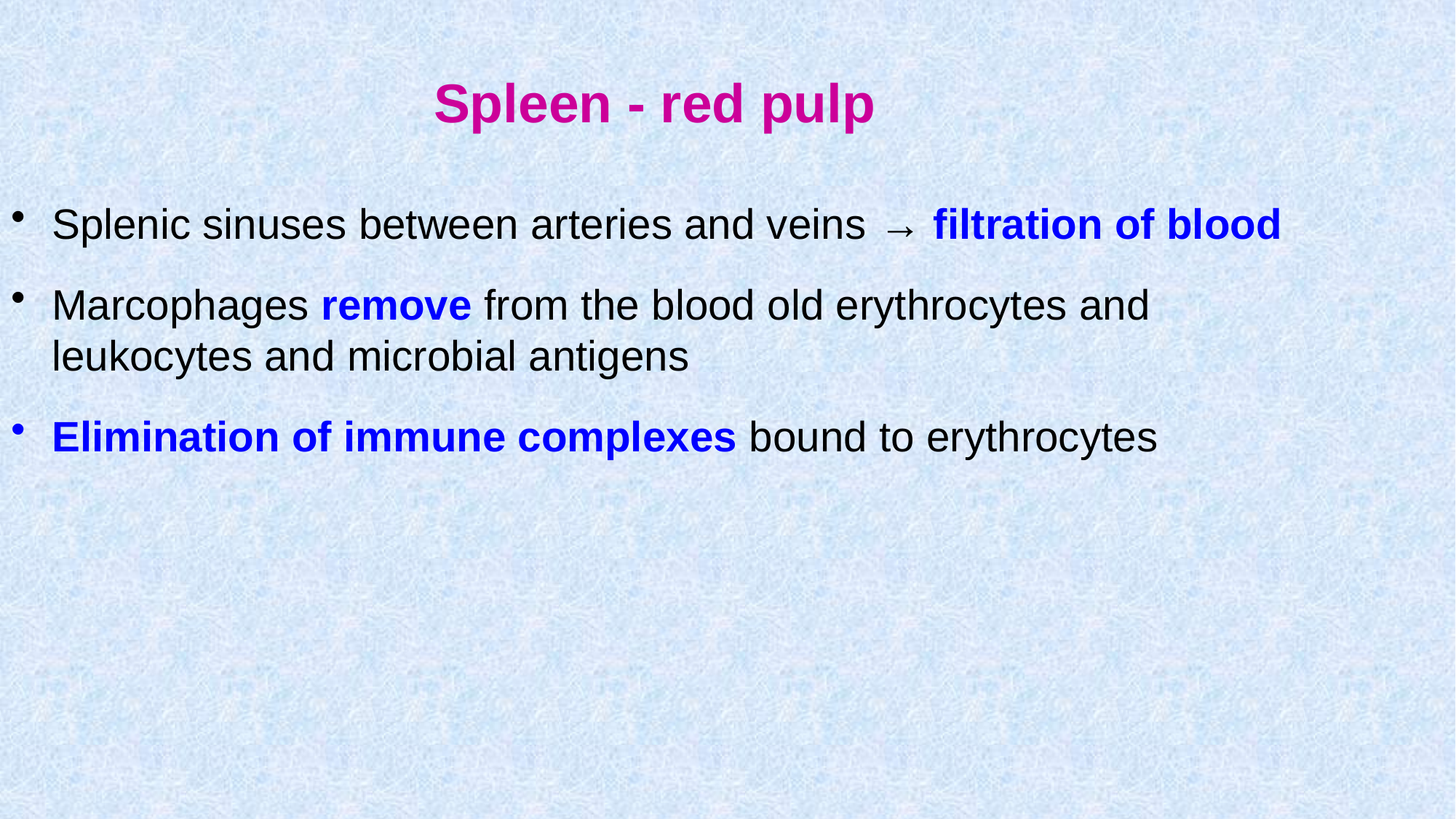

Spleen - red pulp
Splenic sinuses between arteries and veins → filtration of blood

Marcophages remove from the blood old erythrocytes and leukocytes and microbial antigens

Elimination of immune complexes bound to erythrocytes